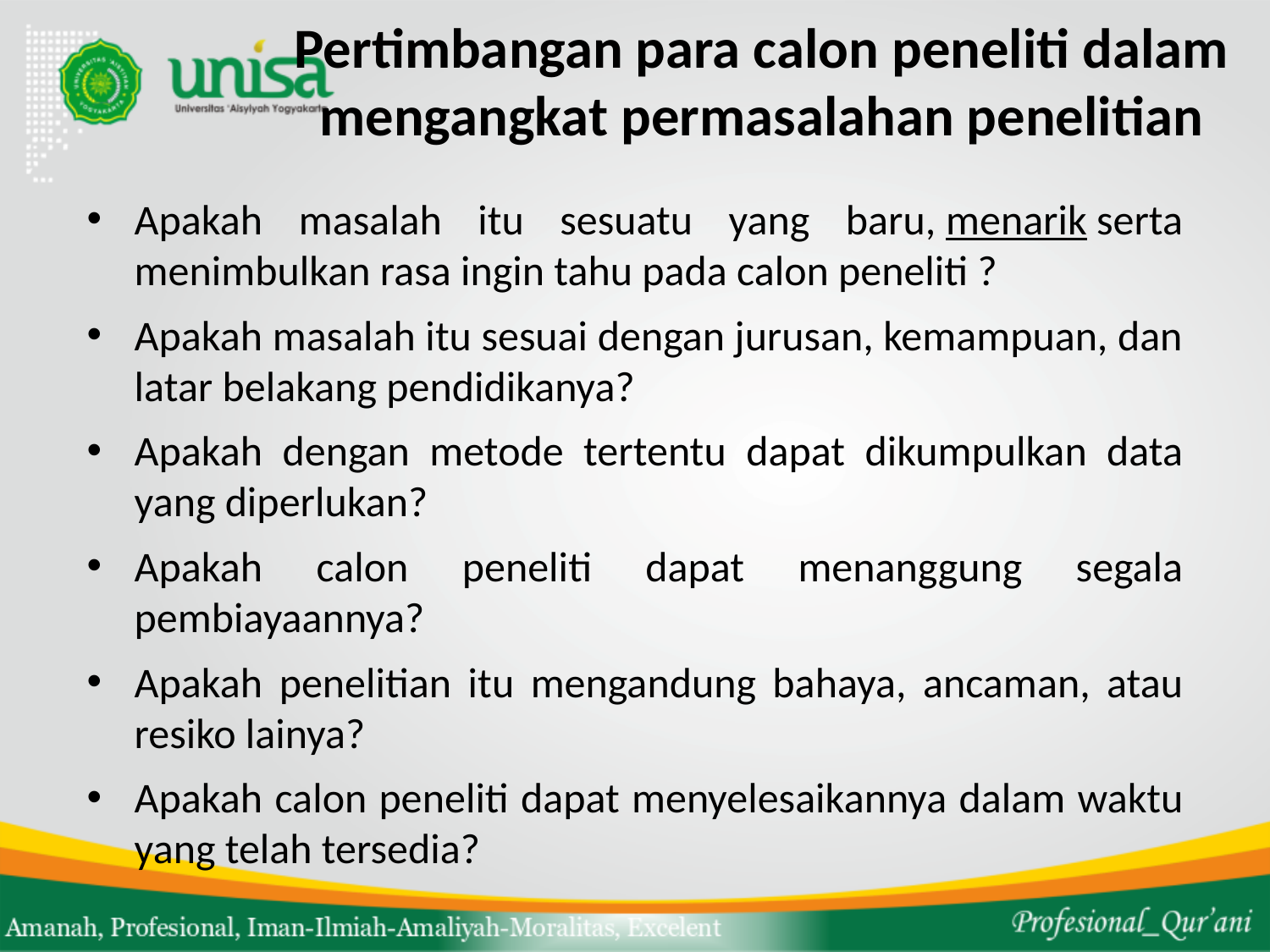

# Pertimbangan para calon peneliti dalam mengangkat permasalahan penelitian
Apakah masalah itu sesuatu yang baru, menarik serta menimbulkan rasa ingin tahu pada calon peneliti ?
Apakah masalah itu sesuai dengan jurusan, kemampuan, dan latar belakang pendidikanya?
Apakah dengan metode tertentu dapat dikumpulkan data yang diperlukan?
Apakah calon peneliti dapat menanggung segala pembiayaannya?
Apakah penelitian itu mengandung bahaya, ancaman, atau resiko lainya?
Apakah calon peneliti dapat menyelesaikannya dalam waktu yang telah tersedia?